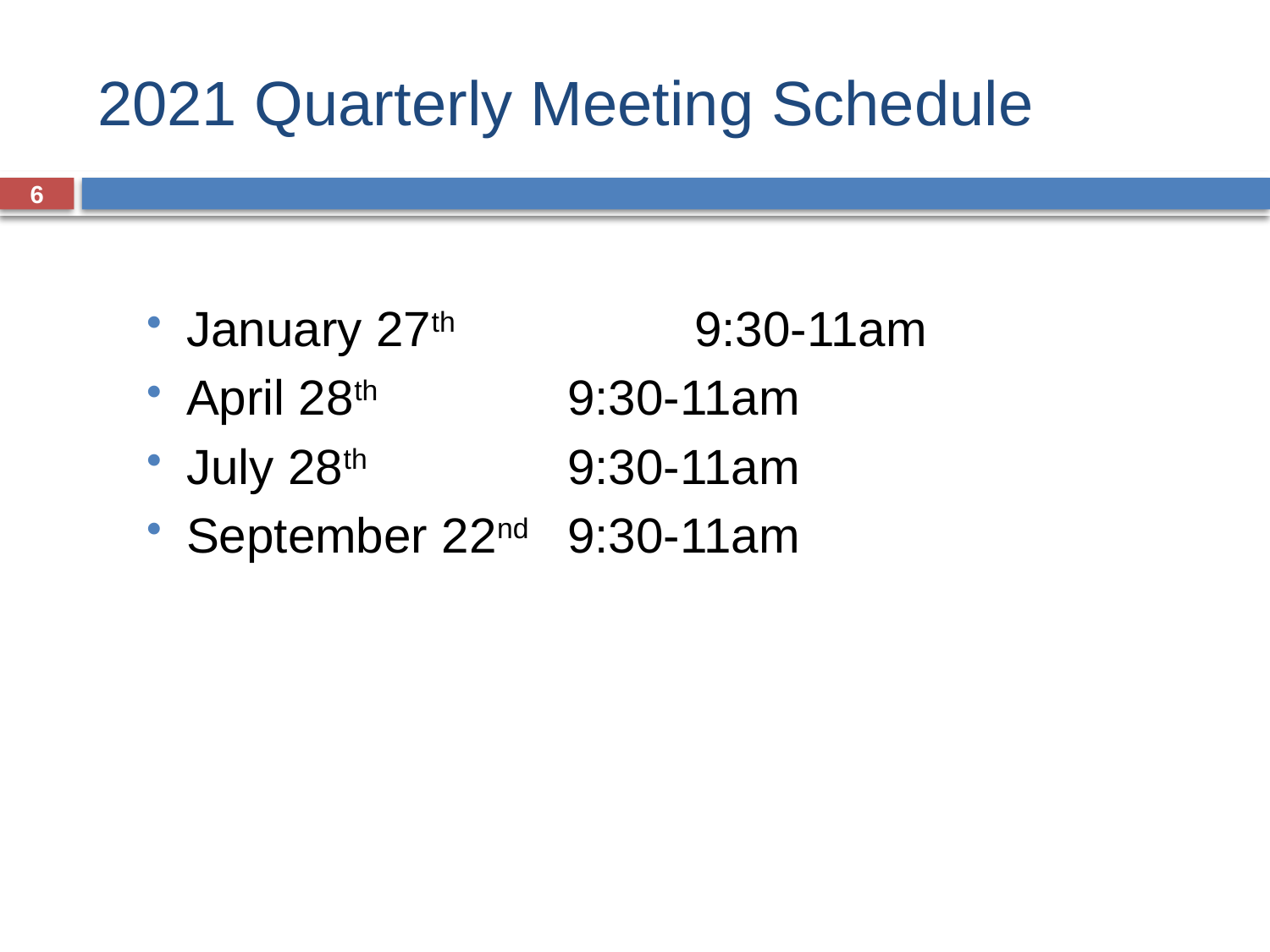

# 2021 Quarterly Meeting Schedule
6

January 27th   		9:30-11am
April 28th  		9:30-11am
July 28th  		9:30-11am
September 22nd	9:30-11am